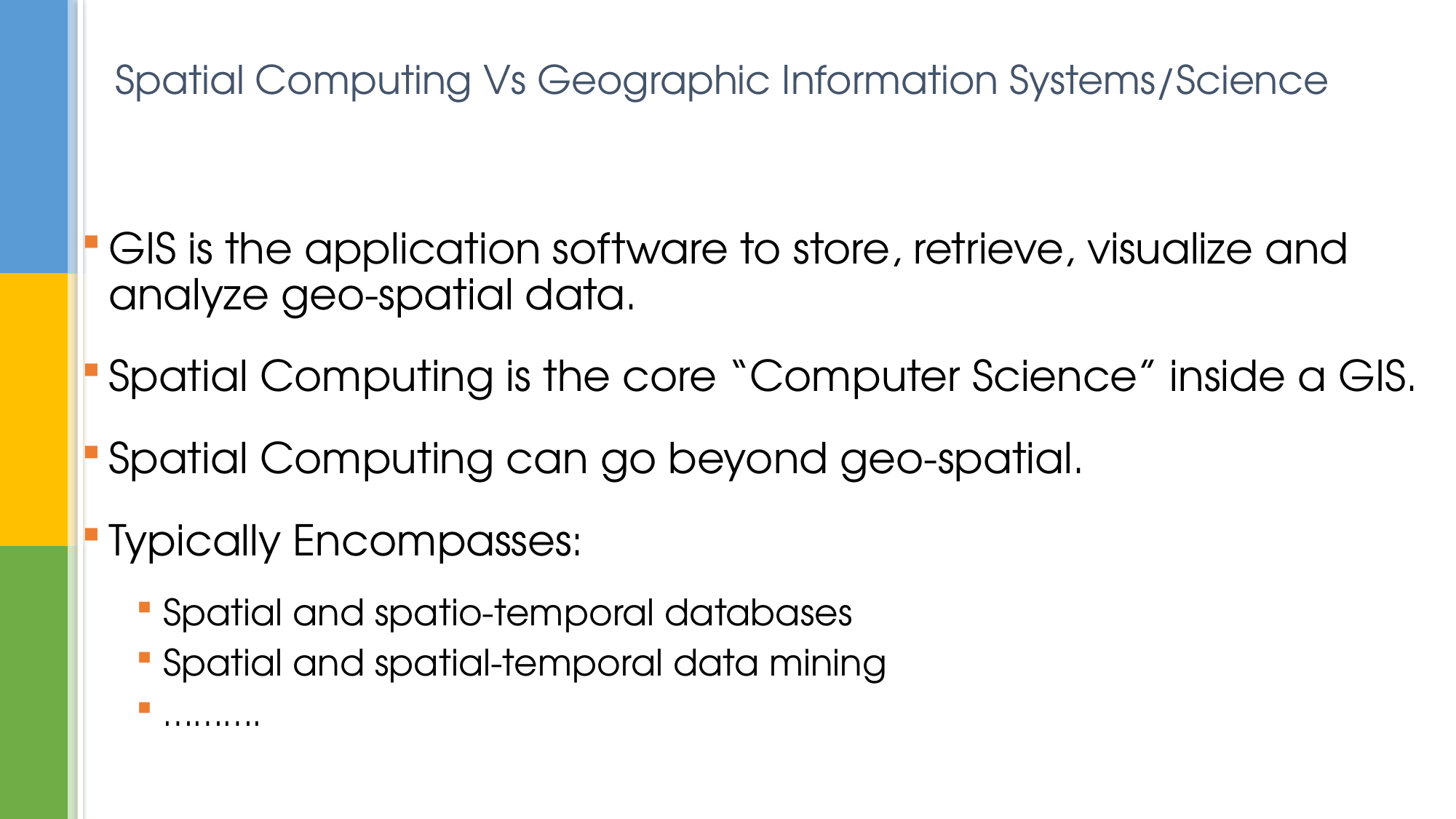

# Spatial Computing Vs Geographic Information Systems/Science

GIS is the application software to store, retrieve, visualize and analyze geo-spatial data.
Spatial Computing is the core “Computer Science” inside a GIS.
Spatial Computing can go beyond geo-spatial.
Typically Encompasses:
Spatial and spatio-temporal databases
Spatial and spatial-temporal data mining
……….